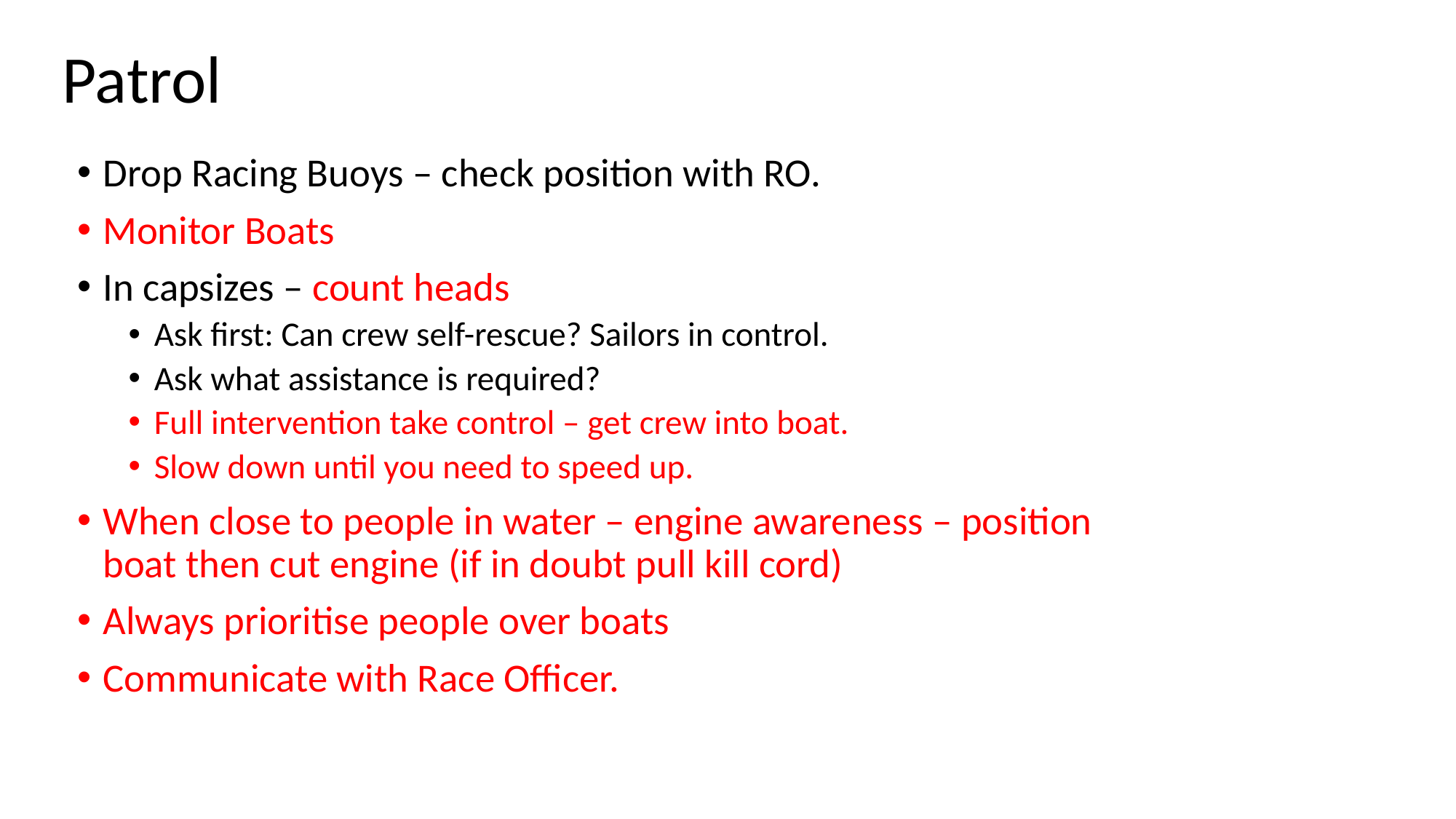

# Patrol
Drop Racing Buoys – check position with RO.
Monitor Boats
In capsizes – count heads
Ask first: Can crew self-rescue? Sailors in control.
Ask what assistance is required?
Full intervention take control – get crew into boat.
Slow down until you need to speed up.
When close to people in water – engine awareness – position boat then cut engine (if in doubt pull kill cord)
Always prioritise people over boats
Communicate with Race Officer.